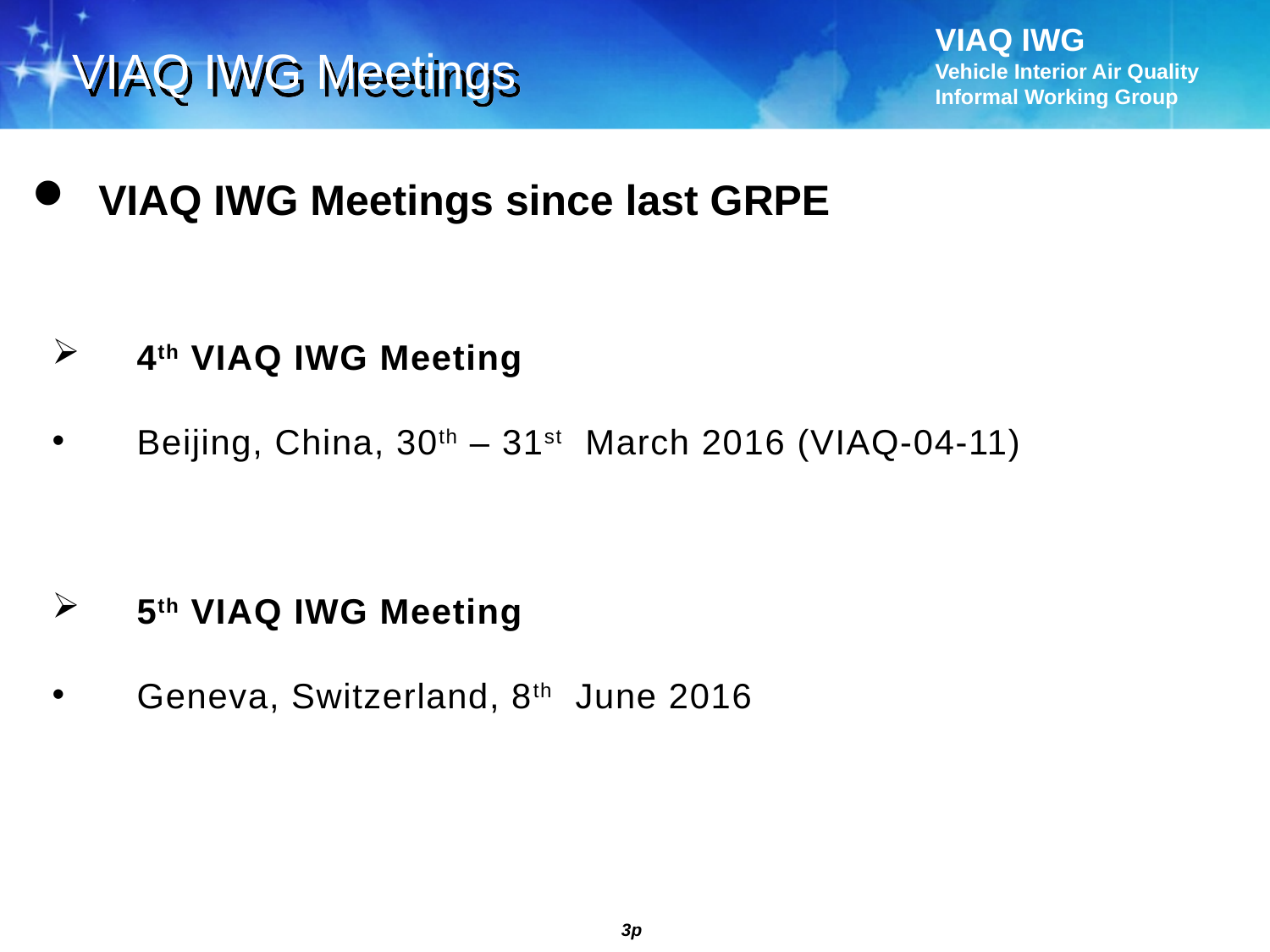

VIAQ IWG Meetings
  VIAQ IWG Meetings since last GRPE
4th VIAQ IWG Meeting
Beijing, China, 30th – 31st  March 2016 (VIAQ-04-11)

5th VIAQ IWG Meeting
Geneva, Switzerland, 8th  June 2016